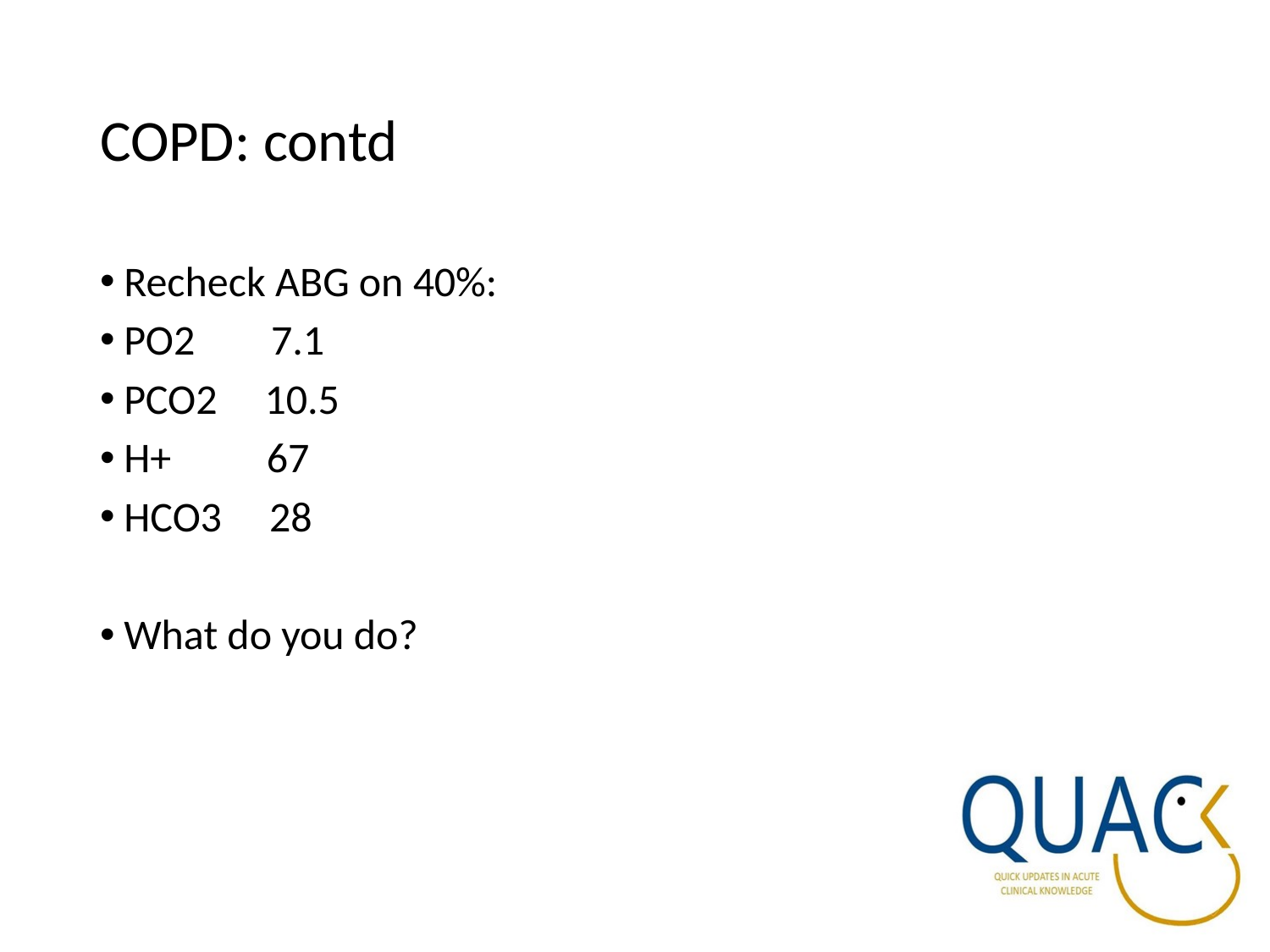

# COPD: contd
Recheck ABG on 40%:
PO2        7.1
PCO2     10.5
H+          67
HCO3     28

What do you do?